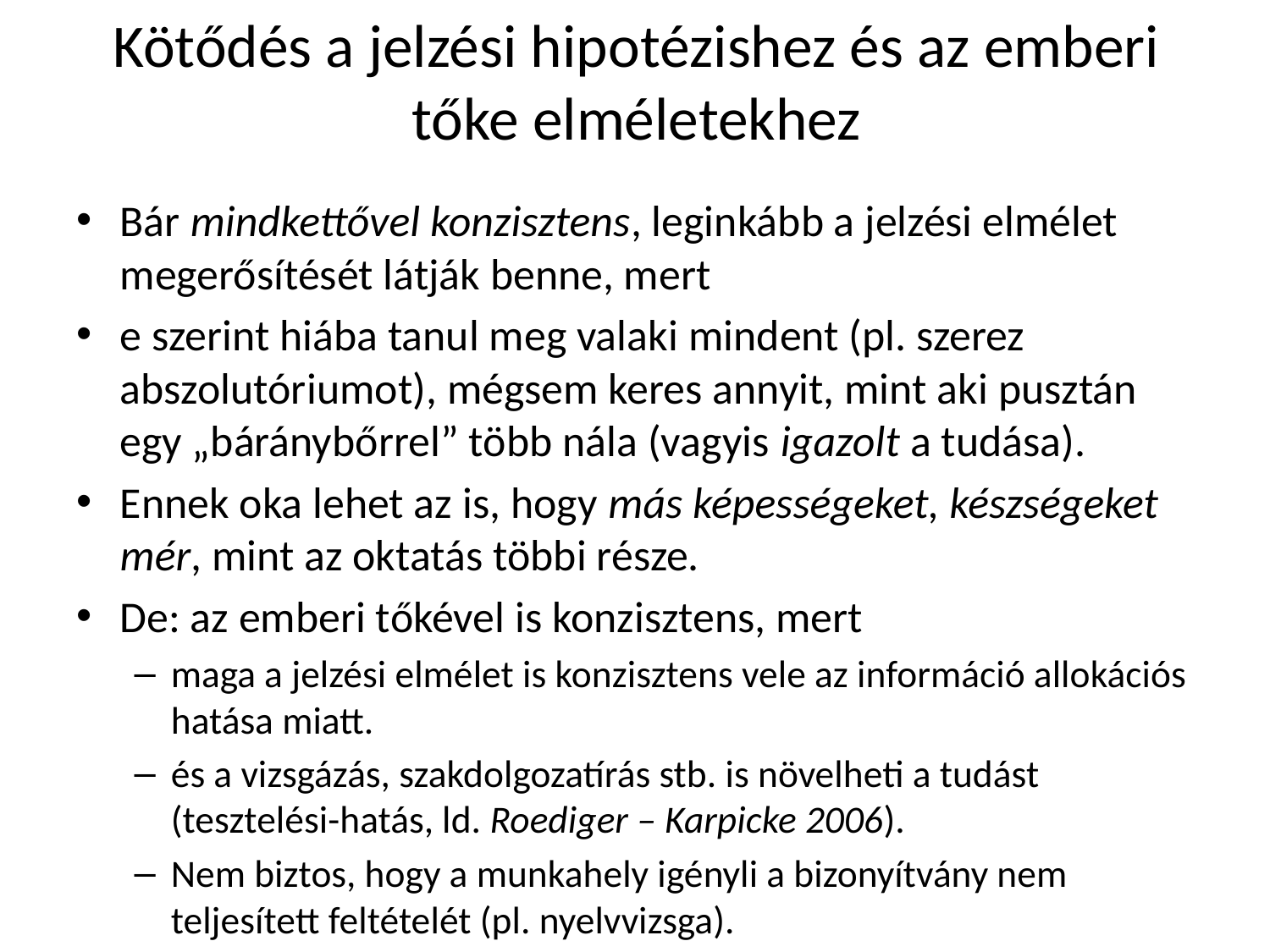

# Kötődés a jelzési hipotézishez és az emberi tőke elméletekhez
Bár mindkettővel konzisztens, leginkább a jelzési elmélet megerősítését látják benne, mert
e szerint hiába tanul meg valaki mindent (pl. szerez abszolutóriumot), mégsem keres annyit, mint aki pusztán egy „báránybőrrel” több nála (vagyis igazolt a tudása).
Ennek oka lehet az is, hogy más képességeket, készségeket mér, mint az oktatás többi része.
De: az emberi tőkével is konzisztens, mert
maga a jelzési elmélet is konzisztens vele az információ allokációs hatása miatt.
és a vizsgázás, szakdolgozatírás stb. is növelheti a tudást (tesztelési-hatás, ld. Roediger – Karpicke 2006).
Nem biztos, hogy a munkahely igényli a bizonyítvány nem teljesített feltételét (pl. nyelvvizsga).